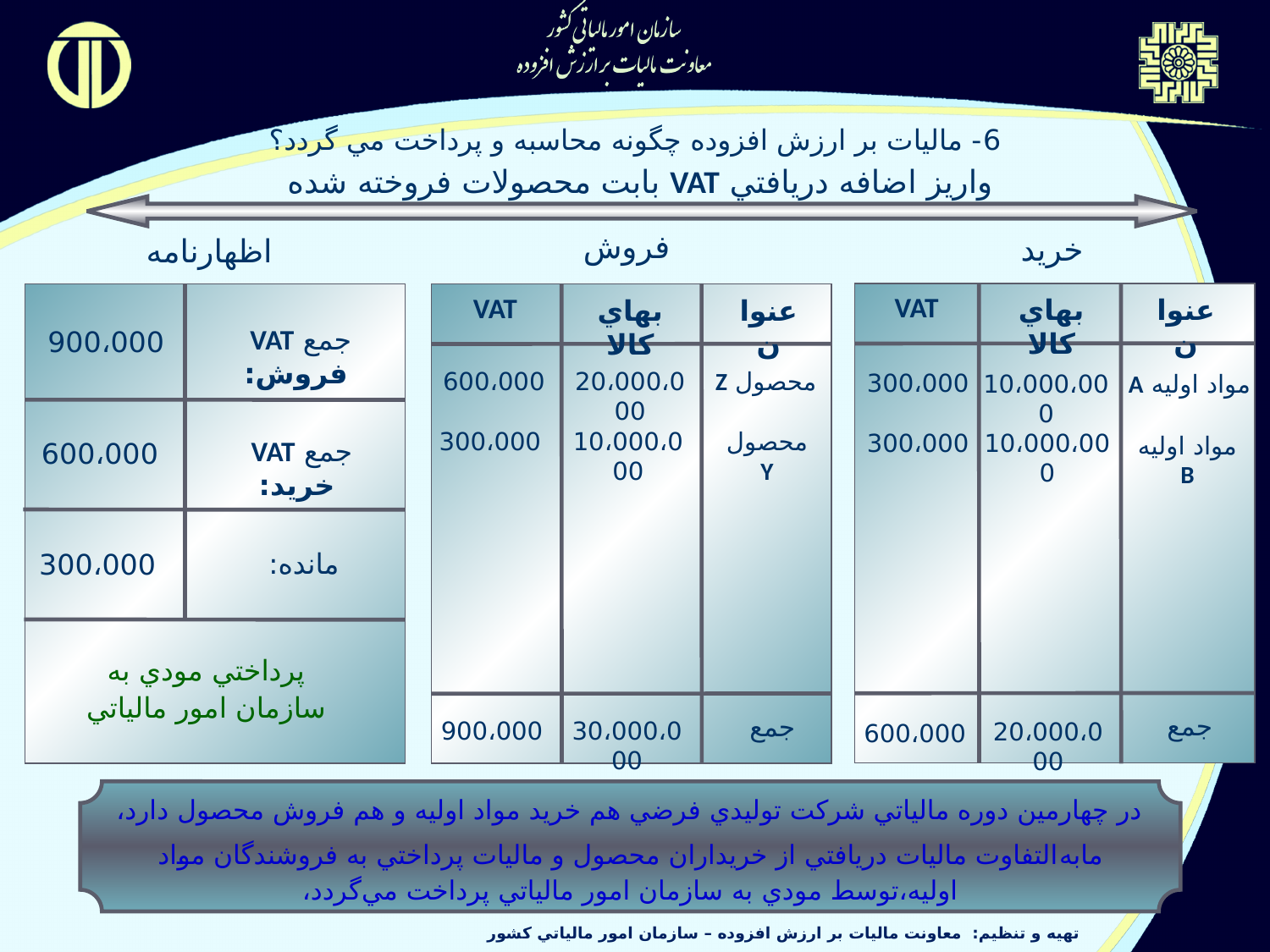

6- ماليات بر ارزش افزوده چگونه محاسبه و پرداخت مي گردد؟
واريز اضافه دريافتي VAT‌ بابت محصولات فروخته شده

فروش
خريد
اظهارنامه

VAT

VAT

بهاي كالا
عنوان
بهاي كالا
عنوان
جمع VAT  فروش:
900،000

600،000
20،000،000
محصول Z
300،000
10،000،000
مواد اوليه A

300،000
10،000،000
محصول Y
300،000
10،000،000
مواد اوليه B
جمع VAT  خريد:
600،000

مانده:
300،000

پرداختي مودي به سازمان امور مالياتي

جمع
جمع
900،000
30،000،000
20،000،000
600،000

در چهارمين دوره مالياتي شركت توليدي فرضي هم خريد مواد اوليه و هم فروش محصول دارد،
مابه‌التفاوت ماليات دريافتي از خريداران محصول و ماليات پرداختي به فروشندگان مواد اوليه،توسط مودي به سازمان امور مالياتي پرداخت مي‌گردد،